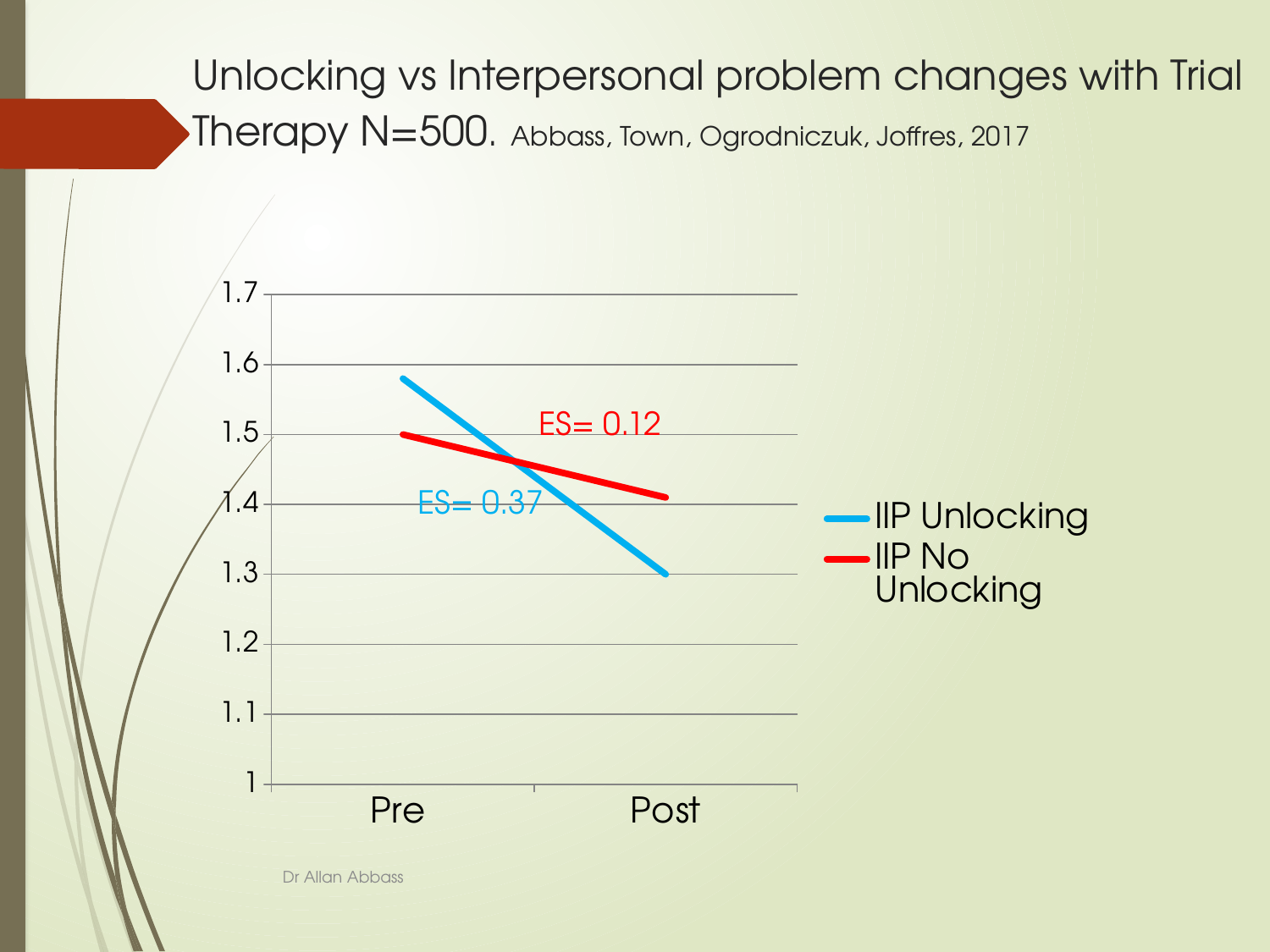

# Unlocking vs Interpersonal problem changes with Trial  Therapy N=500. Abbass, Town, Ogrodniczuk, Joffres, 2017

### Chart

| Category | IIP Unlocking | IIP No Unlocking |
|---|---|---|
| Pre  | 1.58 | 1.5 |
| Post | 1.3 | 1.41 |
ES= 0.12
ES= 0.37
Dr Allan Abbass